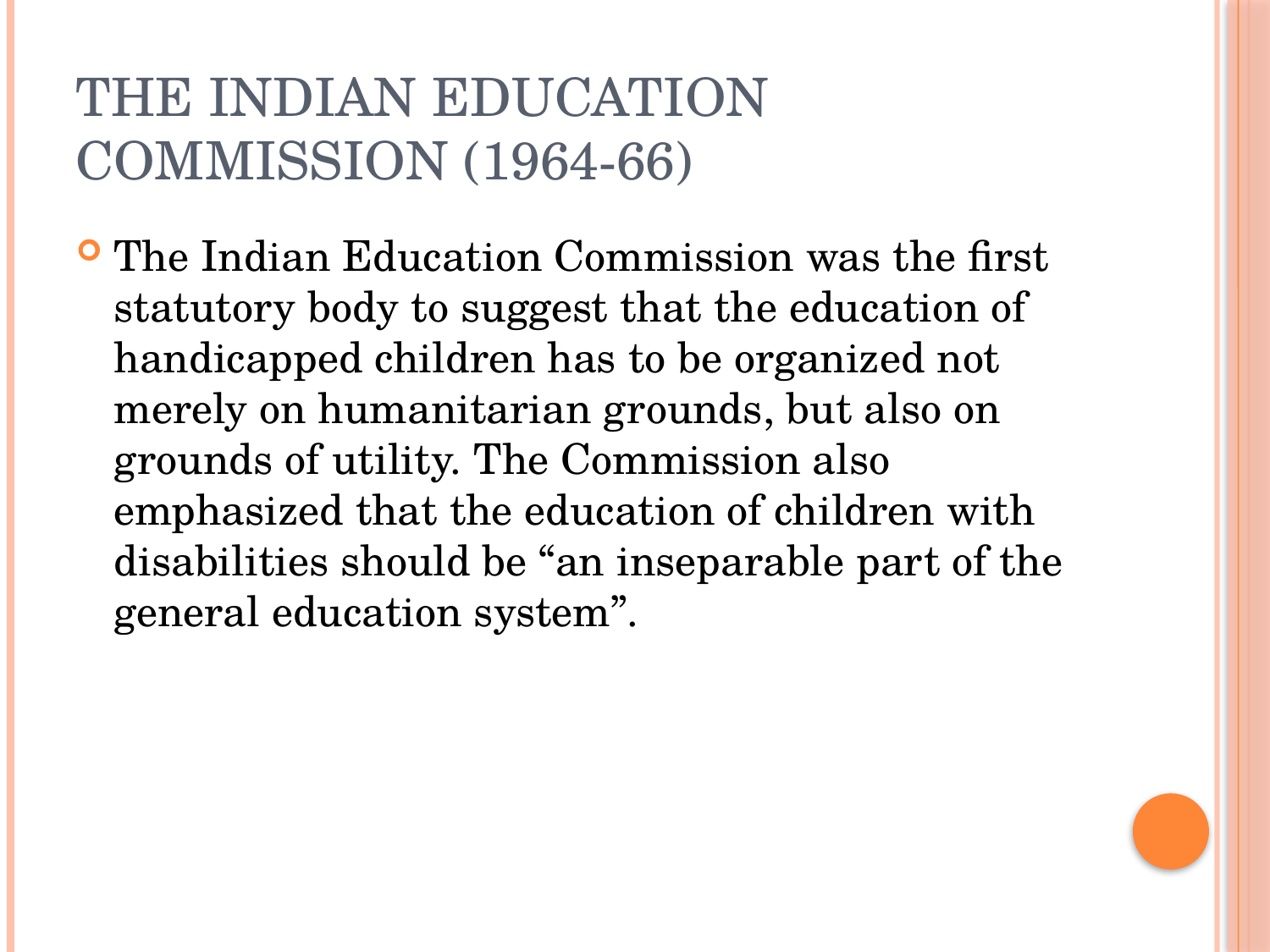

# The Indian Education Commission (1964-66)
The Indian Education Commission was the first statutory body to suggest that the education of handicapped children has to be organized not merely on humanitarian grounds, but also on grounds of utility. The Commission also emphasized that the education of children with disabilities should be “an inseparable part of the general education system”.